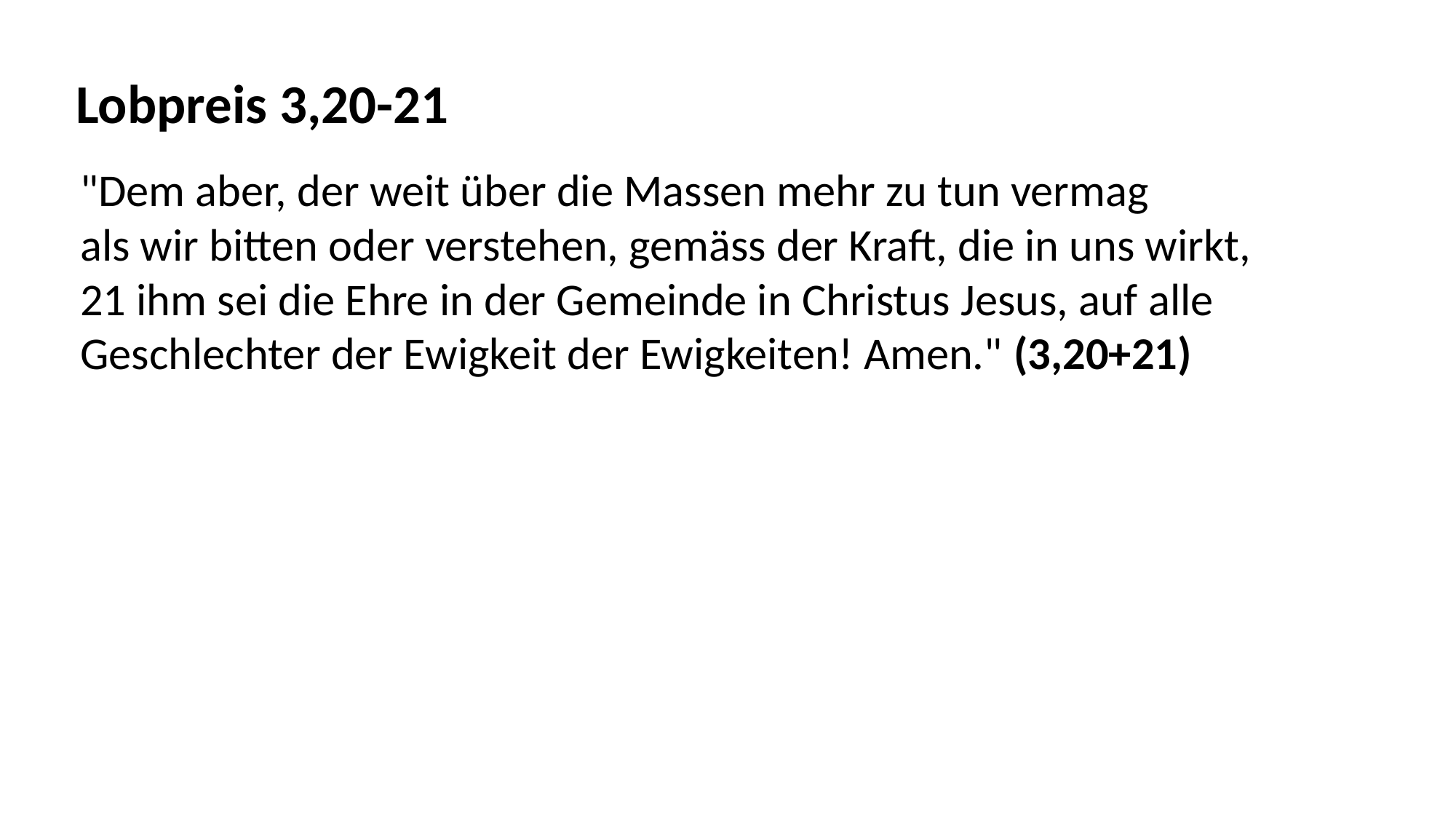

Lobpreis 3,20-21
"Dem aber, der weit über die Massen mehr zu tun vermag
als wir bitten oder verstehen, gemäss der Kraft, die in uns wirkt,
21 ihm sei die Ehre in der Gemeinde in Christus Jesus, auf alle
Geschlechter der Ewigkeit der Ewigkeiten! Amen." (3,20+21)